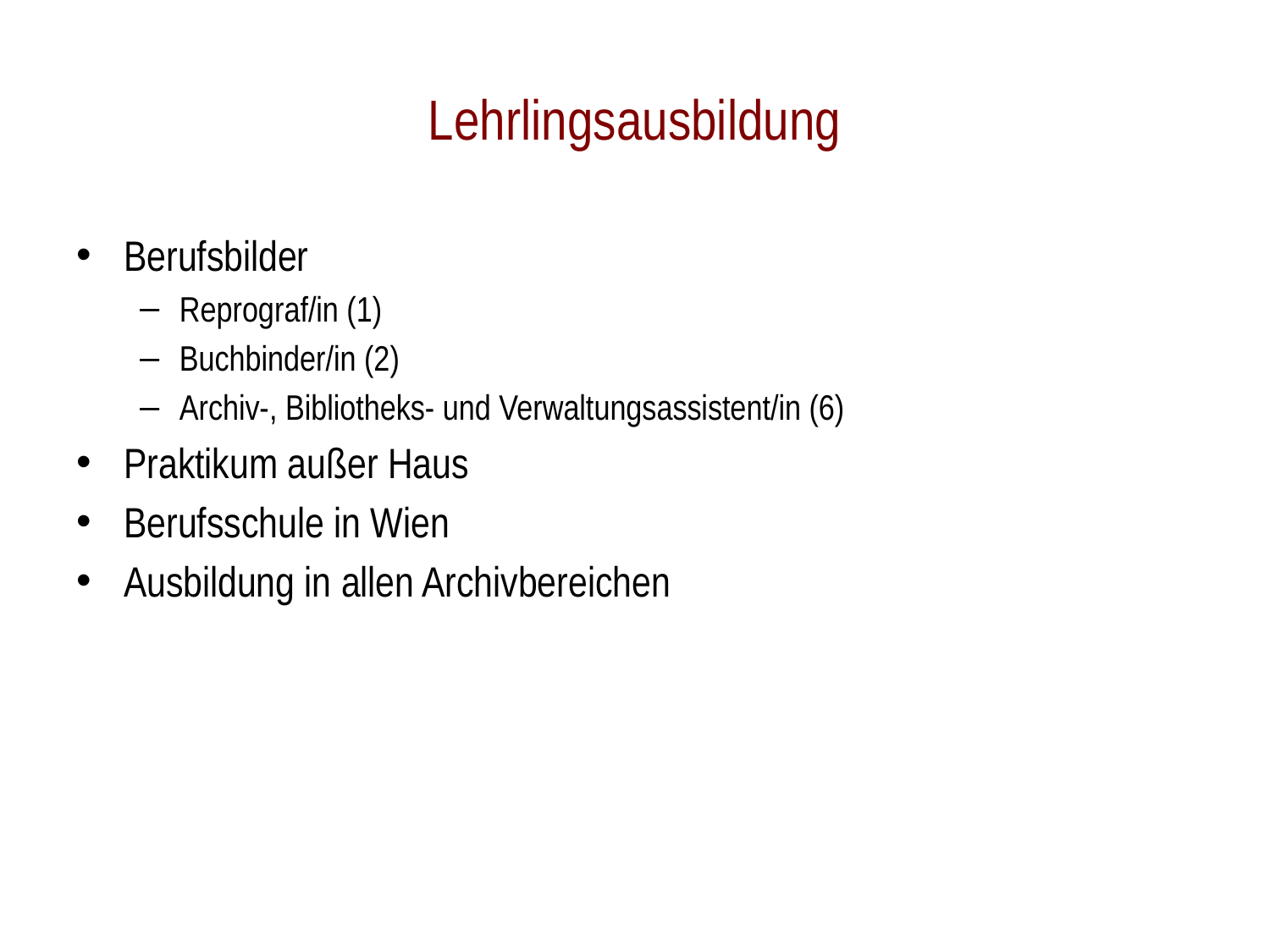

# Lehrlingsausbildung
Berufsbilder
Reprograf/in (1)
Buchbinder/in (2)
Archiv-, Bibliotheks- und Verwaltungsassistent/in (6)
Praktikum außer Haus
Berufsschule in Wien
Ausbildung in allen Archivbereichen